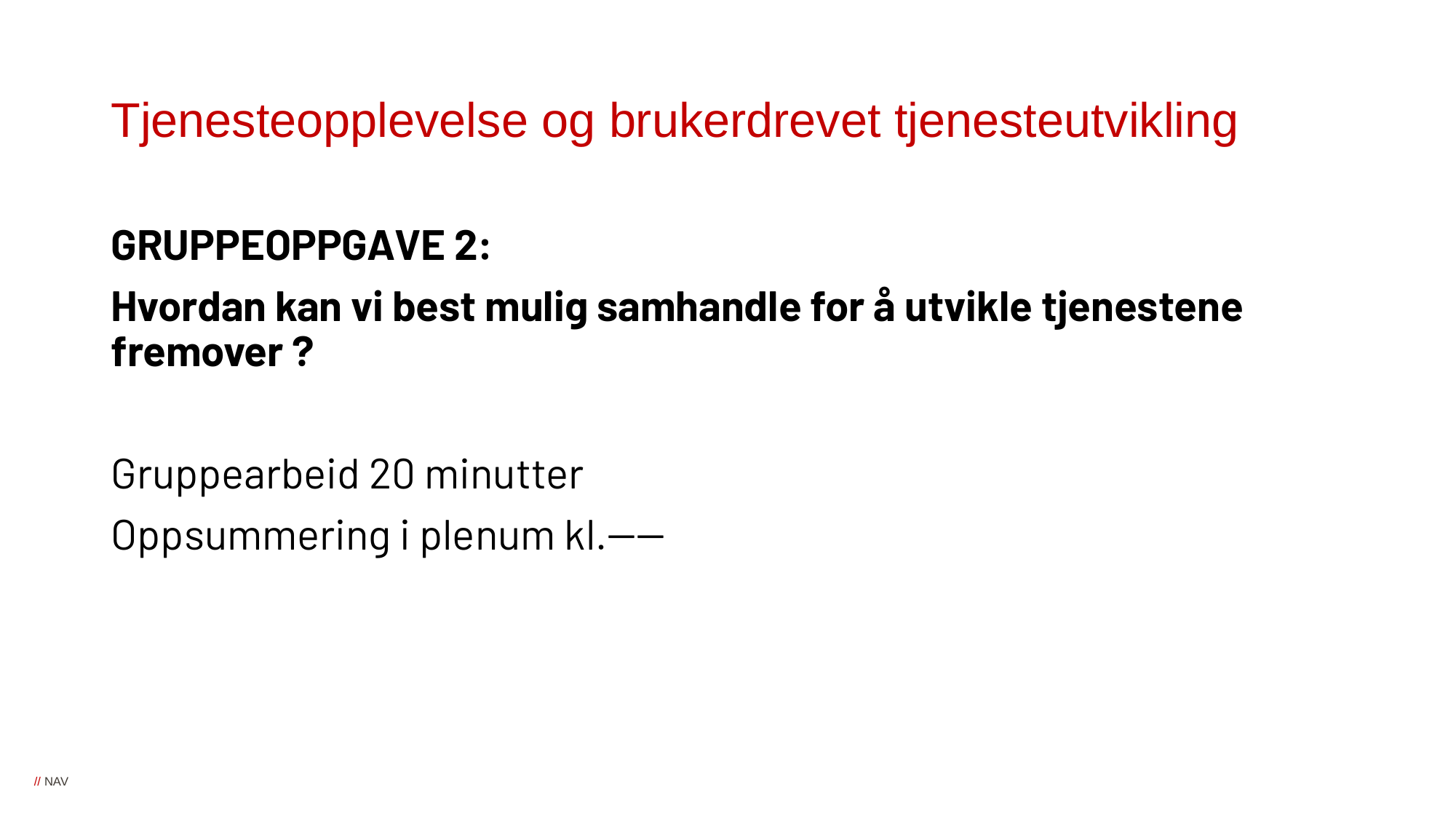

# Tjenesteopplevelse og brukerdrevet tjenesteutvikling
GRUPPEOPPGAVE 2:
Hvordan kan vi best mulig samhandle for å utvikle tjenestene fremover ?

Gruppearbeid 20 minutter
Oppsummering i plenum kl.----